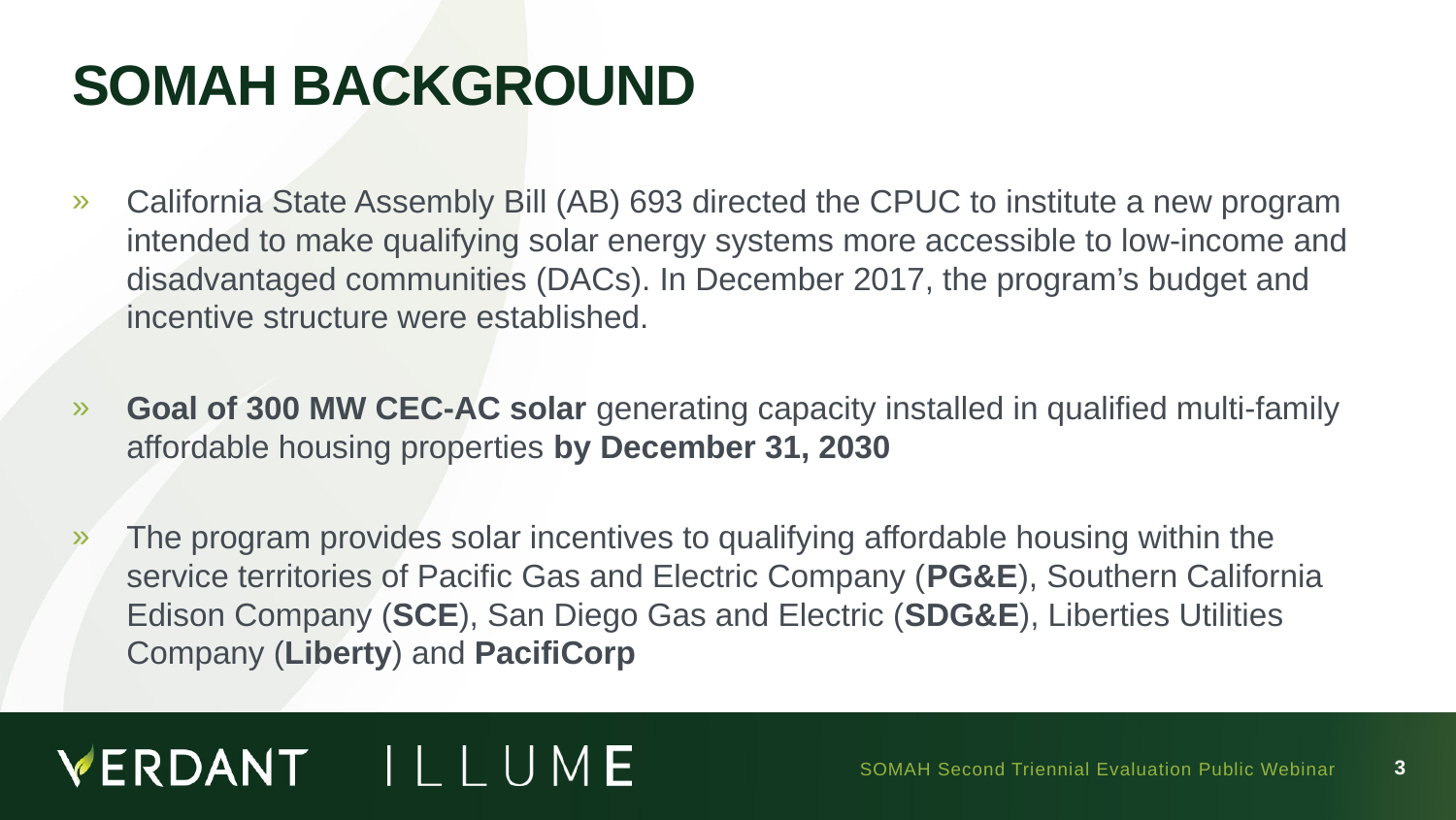

# SOMAH Background
California State Assembly Bill (AB) 693 directed the CPUC to institute a new program intended to make qualifying solar energy systems more accessible to low-income and disadvantaged communities (DACs). In December 2017, the program’s budget and incentive structure were established.

Goal of 300 MW CEC-AC solar generating capacity installed in qualified multi-family affordable housing properties by December 31, 2030

The program provides solar incentives to qualifying affordable housing within the service territories of Pacific Gas and Electric Company (PG&E), Southern California Edison Company (SCE), San Diego Gas and Electric (SDG&E), Liberties Utilities Company (Liberty) and PacifiCorp

SOMAH Second Triennial Evaluation Public Webinar